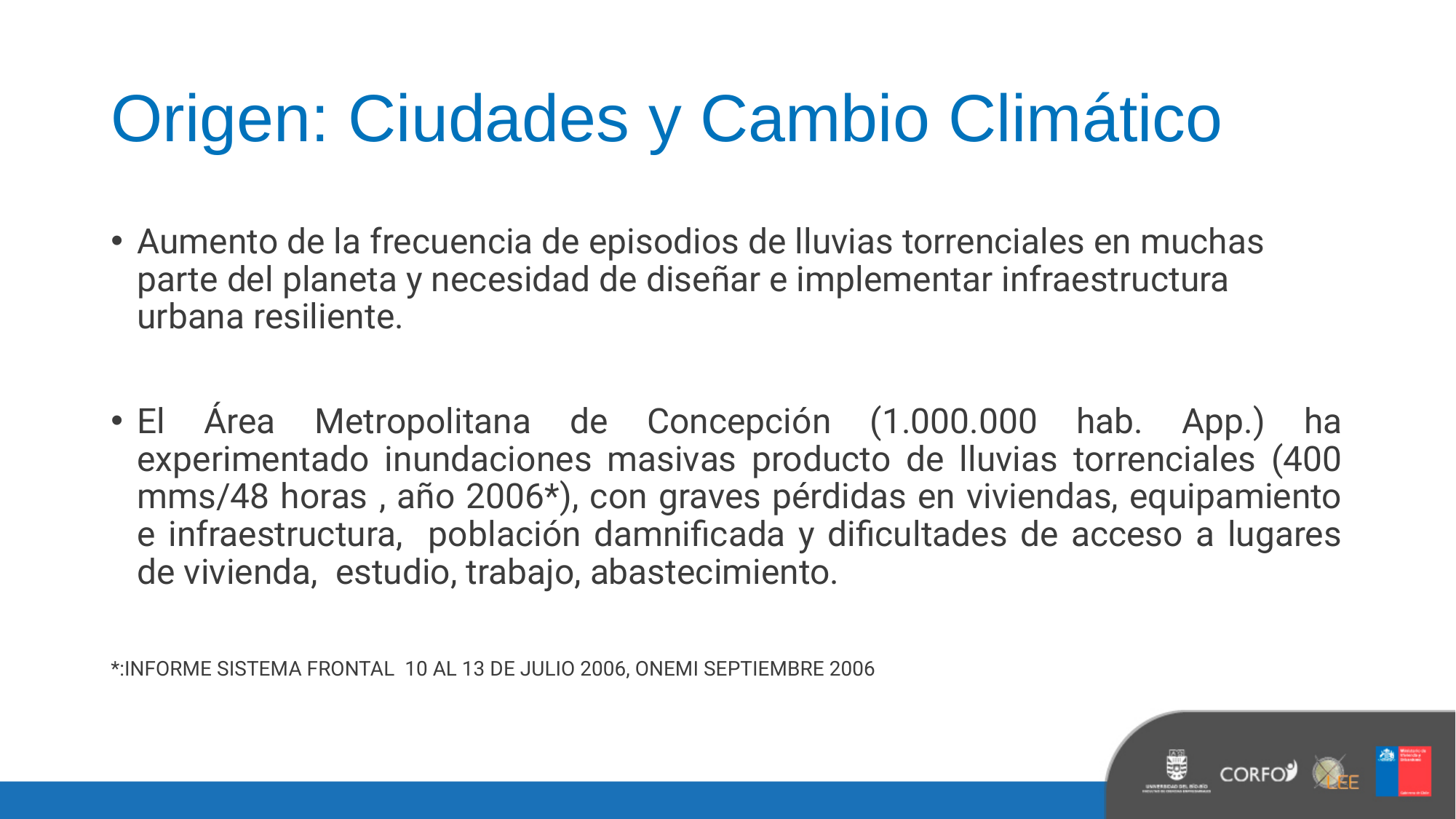

# Origen: Ciudades y Cambio Climático
Aumento de la frecuencia de episodios de lluvias torrenciales en muchas  parte del planeta y necesidad de diseñar e implementar infraestructura urbana resiliente.

El Área Metropolitana de Concepción (1.000.000 hab. App.) ha experimentado inundaciones masivas producto de lluvias torrenciales (400 mms/48 horas , año 2006*), con graves pérdidas en viviendas, equipamiento e infraestructura,  población damnificada y dificultades de acceso a lugares de vivienda,  estudio, trabajo, abastecimiento.

*:INFORME SISTEMA FRONTAL  10 AL 13 DE JULIO 2006, ONEMI SEPTIEMBRE 2006